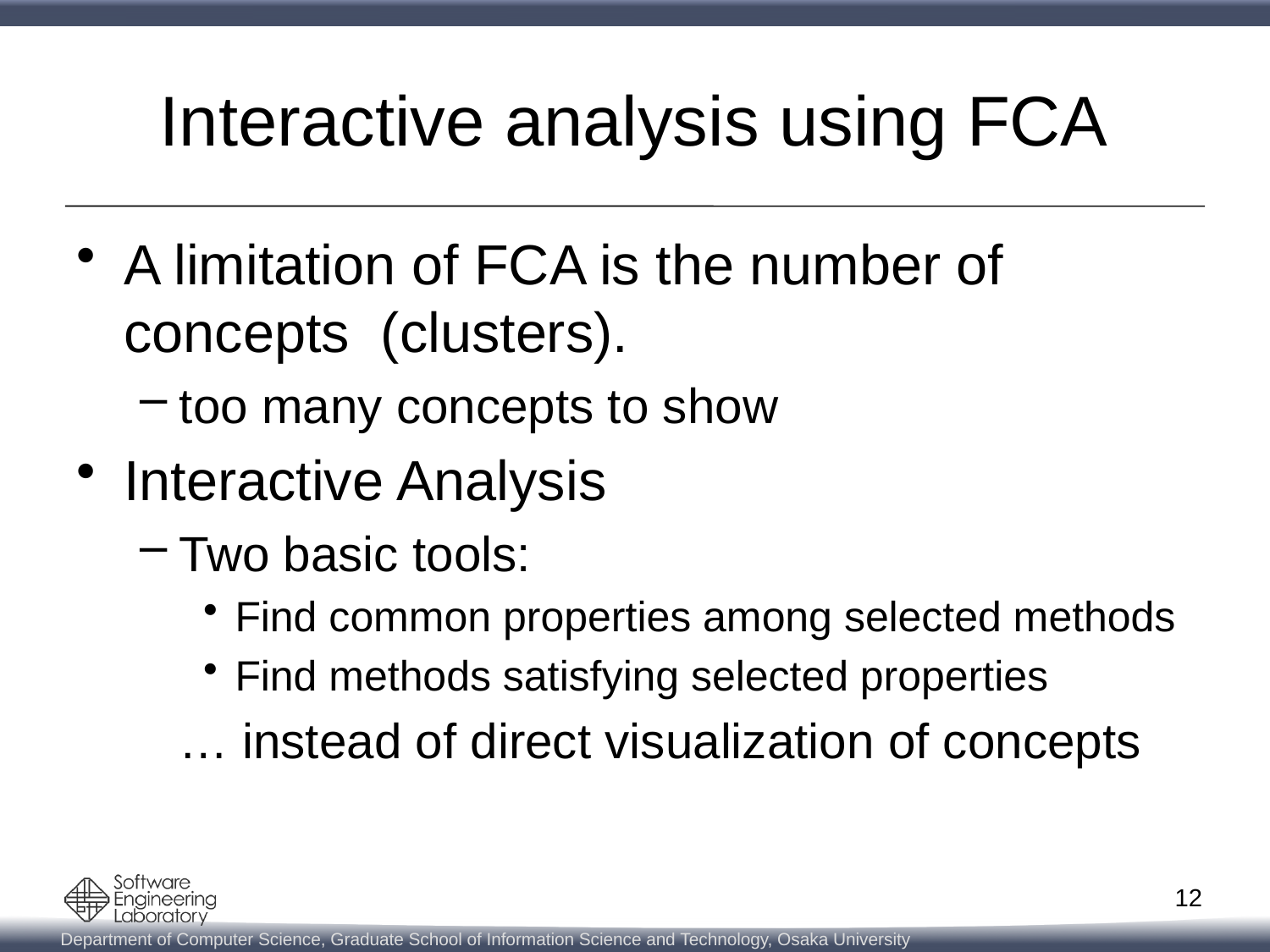

# Interactive analysis using FCA
A limitation of FCA is the number of concepts  (clusters).
too many concepts to show
Interactive Analysis
Two basic tools:
Find common properties among selected methods
Find methods satisfying selected properties
	… instead of direct visualization of concepts

12